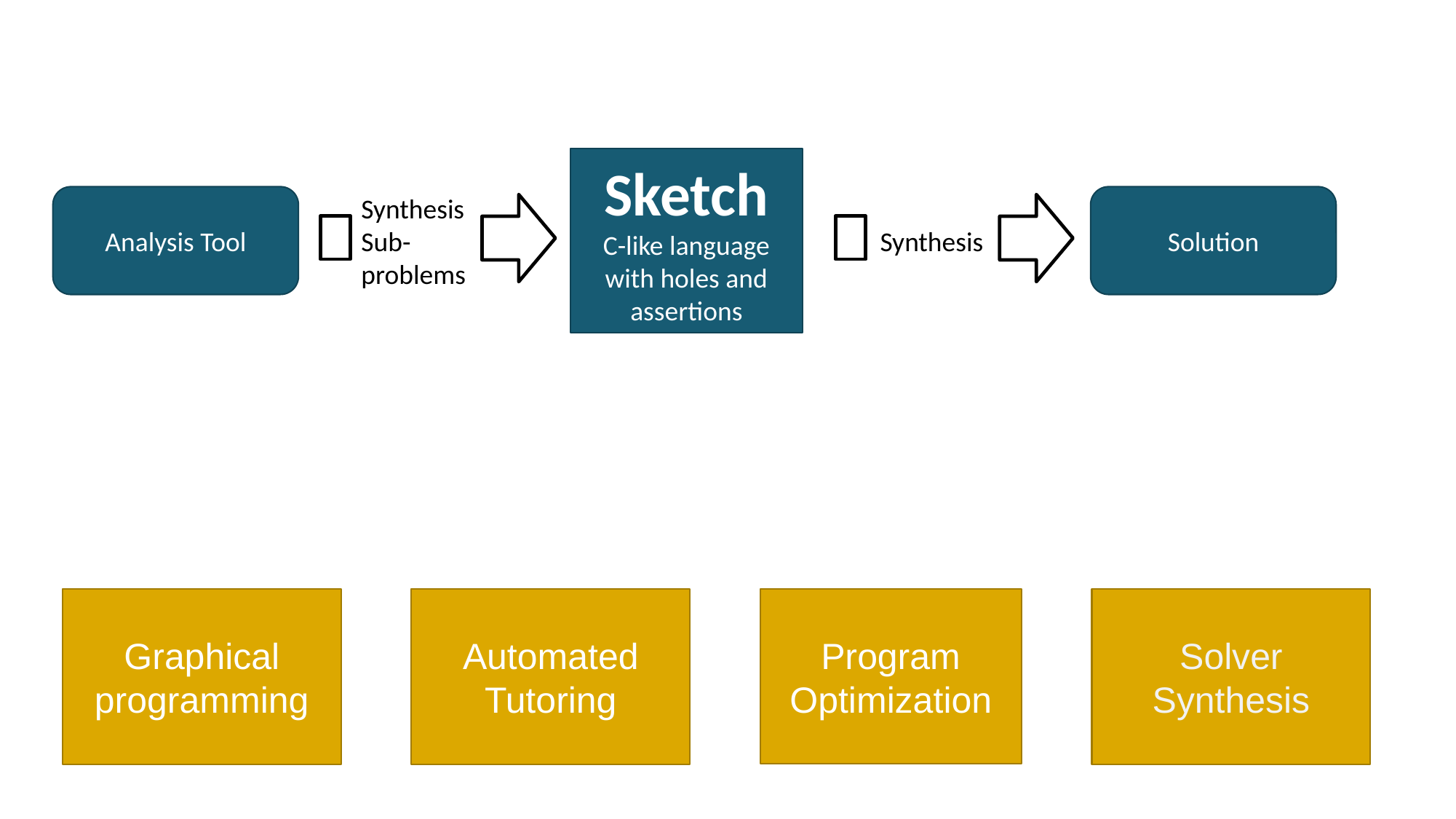

Sketch
C-like language with holes and assertions
Analysis Tool
Solution
Synthesis
Sub-problems

Synthesis

Graphical programming
Automated Tutoring
Program Optimization
Solver
Synthesis